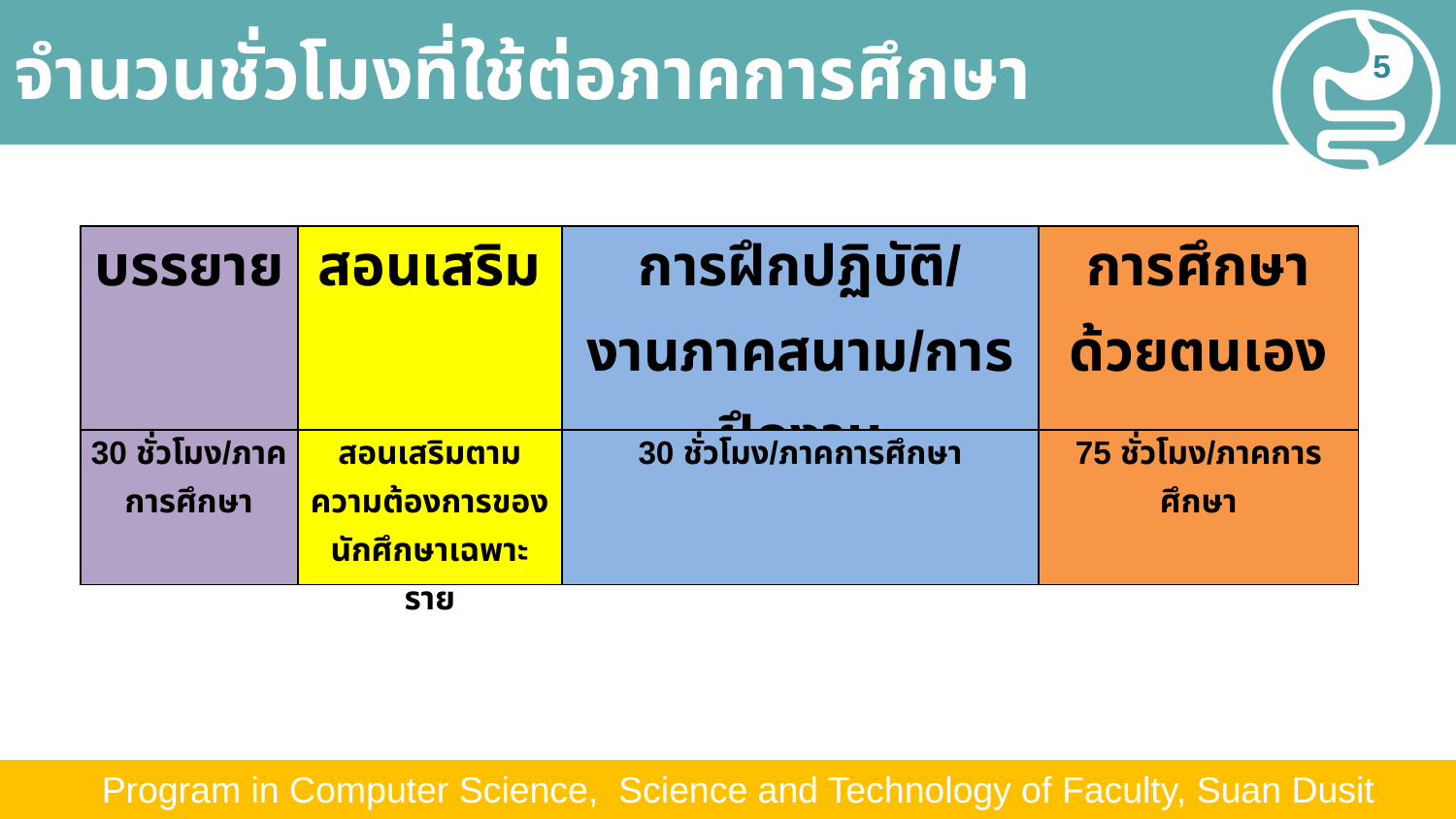

# จำนวนชั่วโมงที่ใช้ต่อภาคการศึกษา
5
| บรรยาย | สอนเสริม | การฝึกปฏิบัติ/ งานภาคสนาม/การฝึกงาน | การศึกษาด้วยตนเอง |
| --- | --- | --- | --- |
| 30 ชั่วโมง/ภาคการศึกษา | สอนเสริมตามความต้องการของนักศึกษาเฉพาะราย | 30 ชั่วโมง/ภาคการศึกษา | 75 ชั่วโมง/ภาคการศึกษา |
  Program in Computer Science,  Science and Technology of Faculty, Suan Dusit University